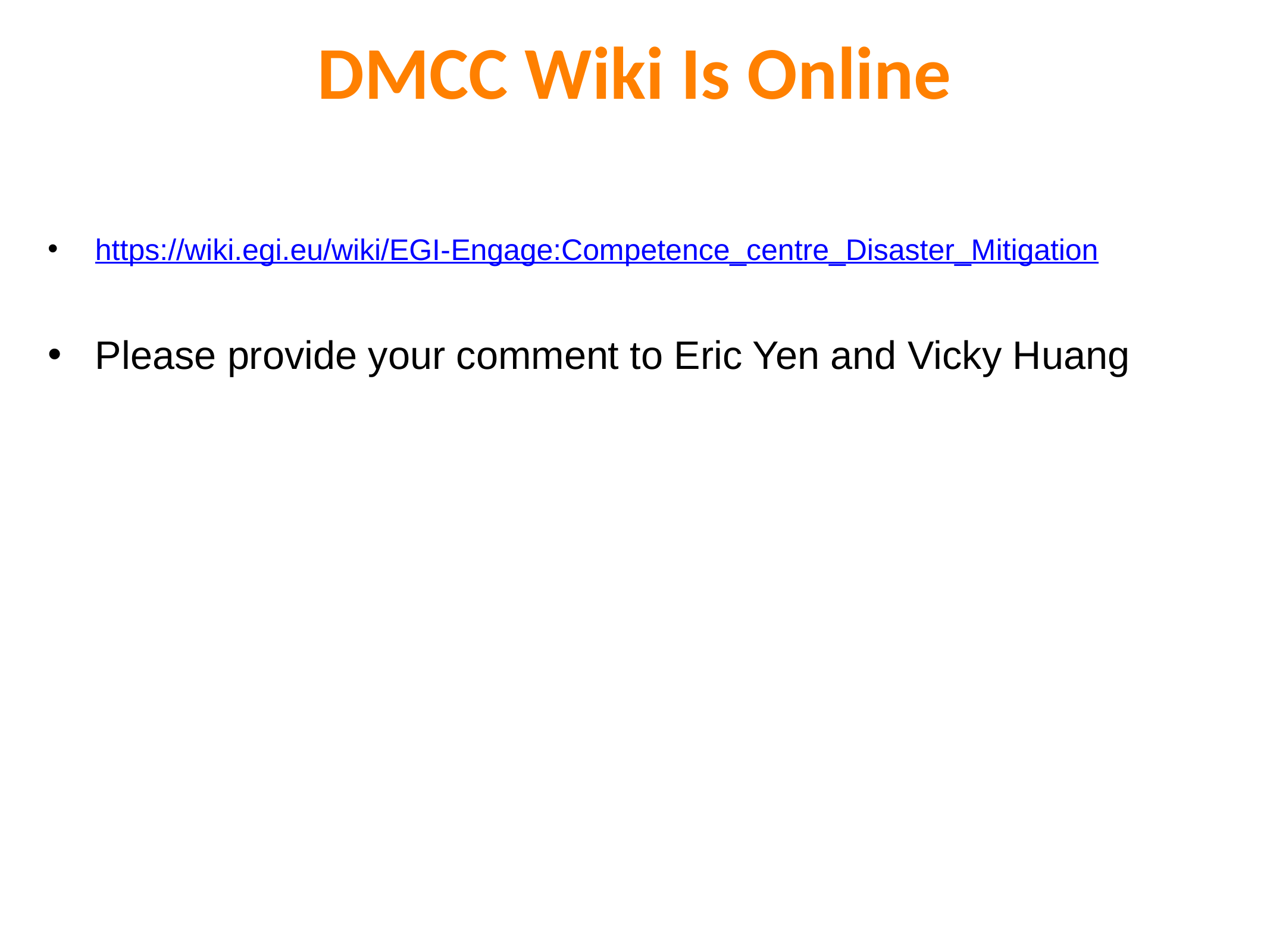

# DMCC Wiki Is Online
https://wiki.egi.eu/wiki/EGI-Engage:Competence_centre_Disaster_Mitigation

Please provide your comment to Eric Yen and Vicky Huang